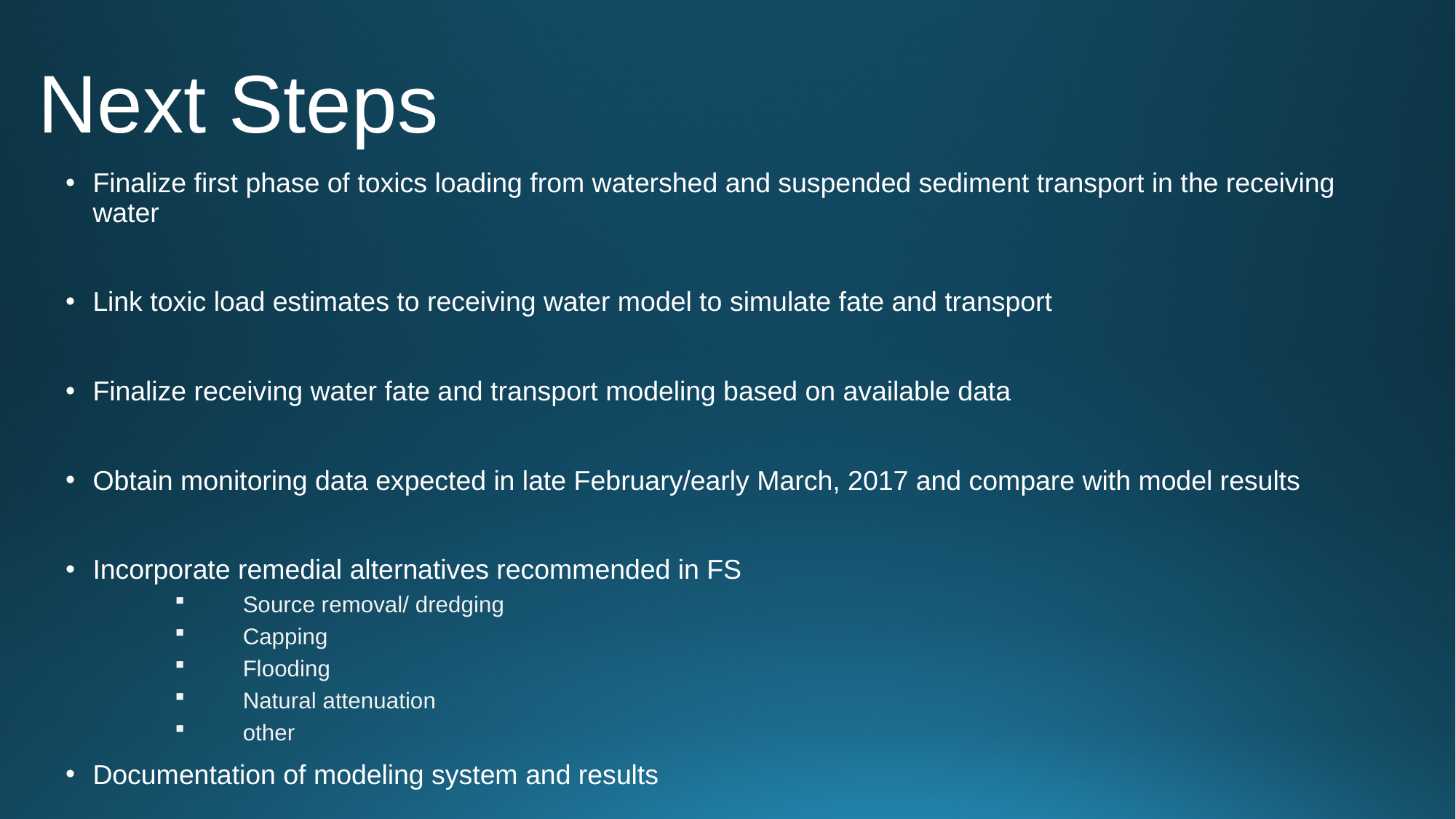

# Next Steps
Finalize first phase of toxics loading from watershed and suspended sediment transport in the receiving water

Link toxic load estimates to receiving water model to simulate fate and transport

Finalize receiving water fate and transport modeling based on available data

Obtain monitoring data expected in late February/early March, 2017 and compare with model results

Incorporate remedial alternatives recommended in FS
Source removal/ dredging
Capping
Flooding
Natural attenuation
other
Documentation of modeling system and results